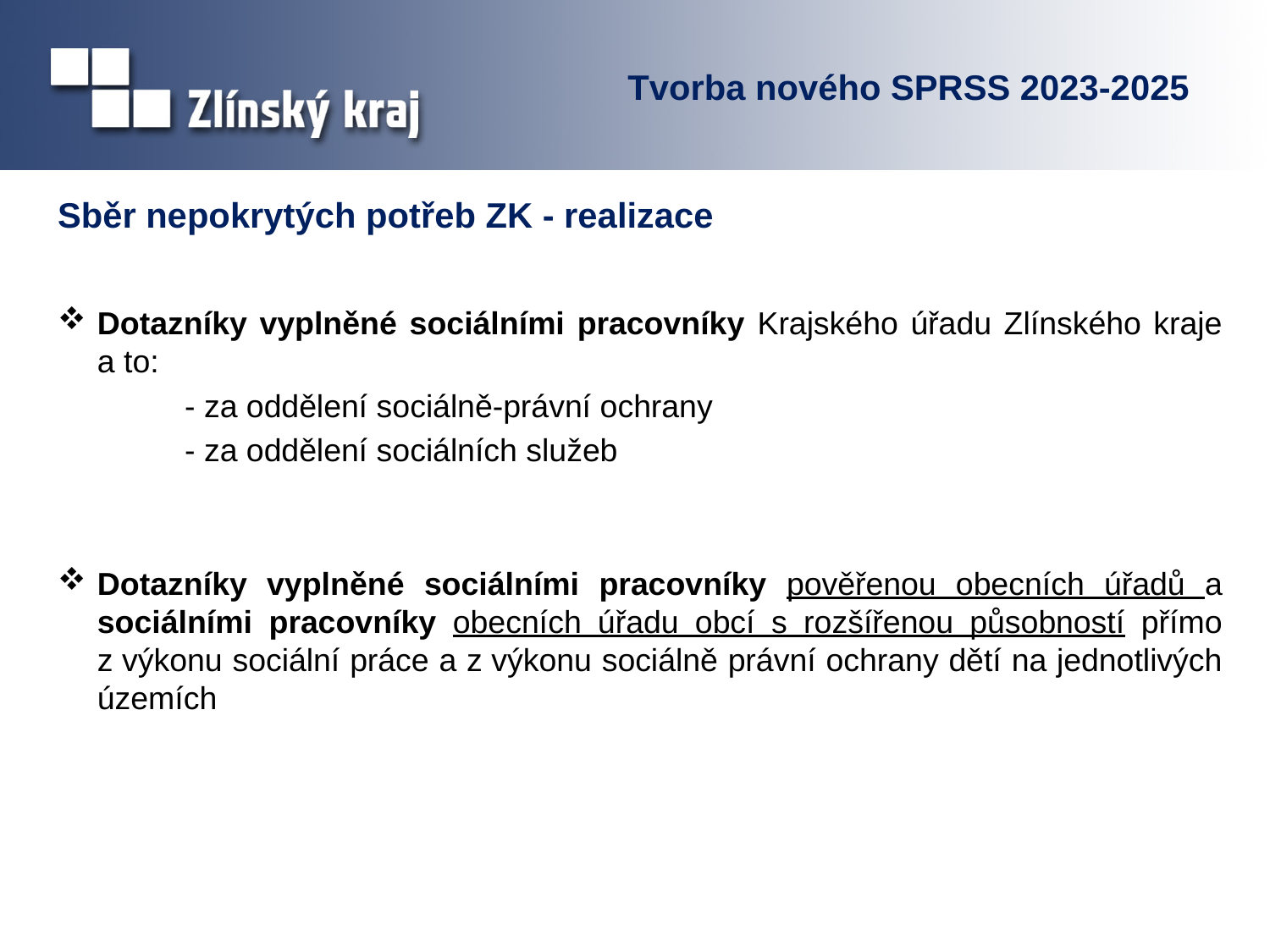

# Tvorba nového SPRSS 2023-2025
Sběr nepokrytých potřeb ZK - realizace

Dotazníky vyplněné sociálními pracovníky Krajského úřadu Zlínského kraje a to:
	- za oddělení sociálně-právní ochrany
	- za oddělení sociálních služeb

Dotazníky vyplněné sociálními pracovníky pověřenou obecních úřadů a sociálními pracovníky obecních úřadu obcí s rozšířenou působností přímo z výkonu sociální práce a z výkonu sociálně právní ochrany dětí na jednotlivých územích